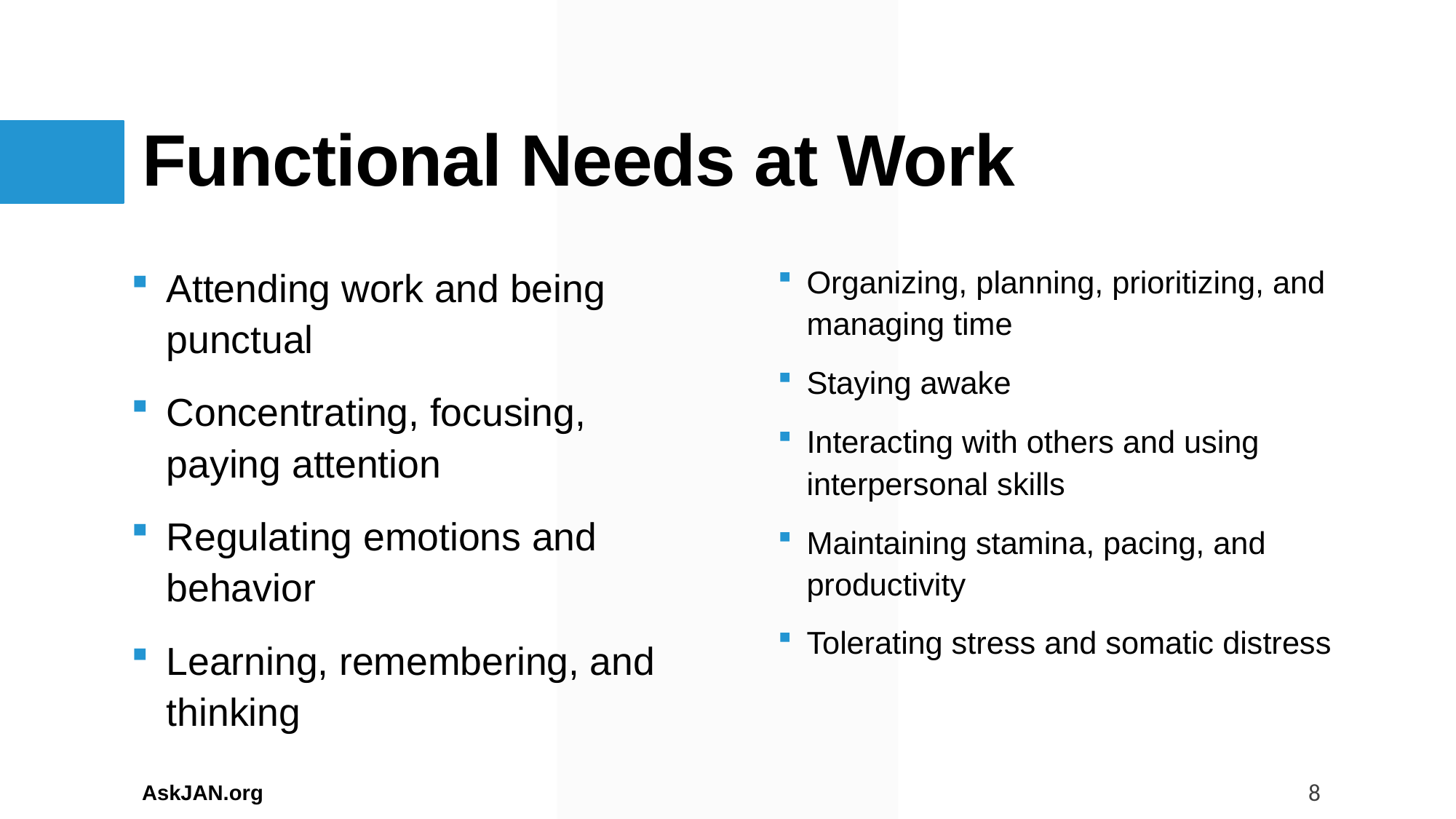

# Functional Needs at Work
Attending work and being punctual
Concentrating, focusing, paying attention
Regulating emotions and behavior
Learning, remembering, and thinking

Organizing, planning, prioritizing, and managing time
Staying awake
Interacting with others and using interpersonal skills
Maintaining stamina, pacing, and productivity
Tolerating stress and somatic distress

AskJAN.org
8